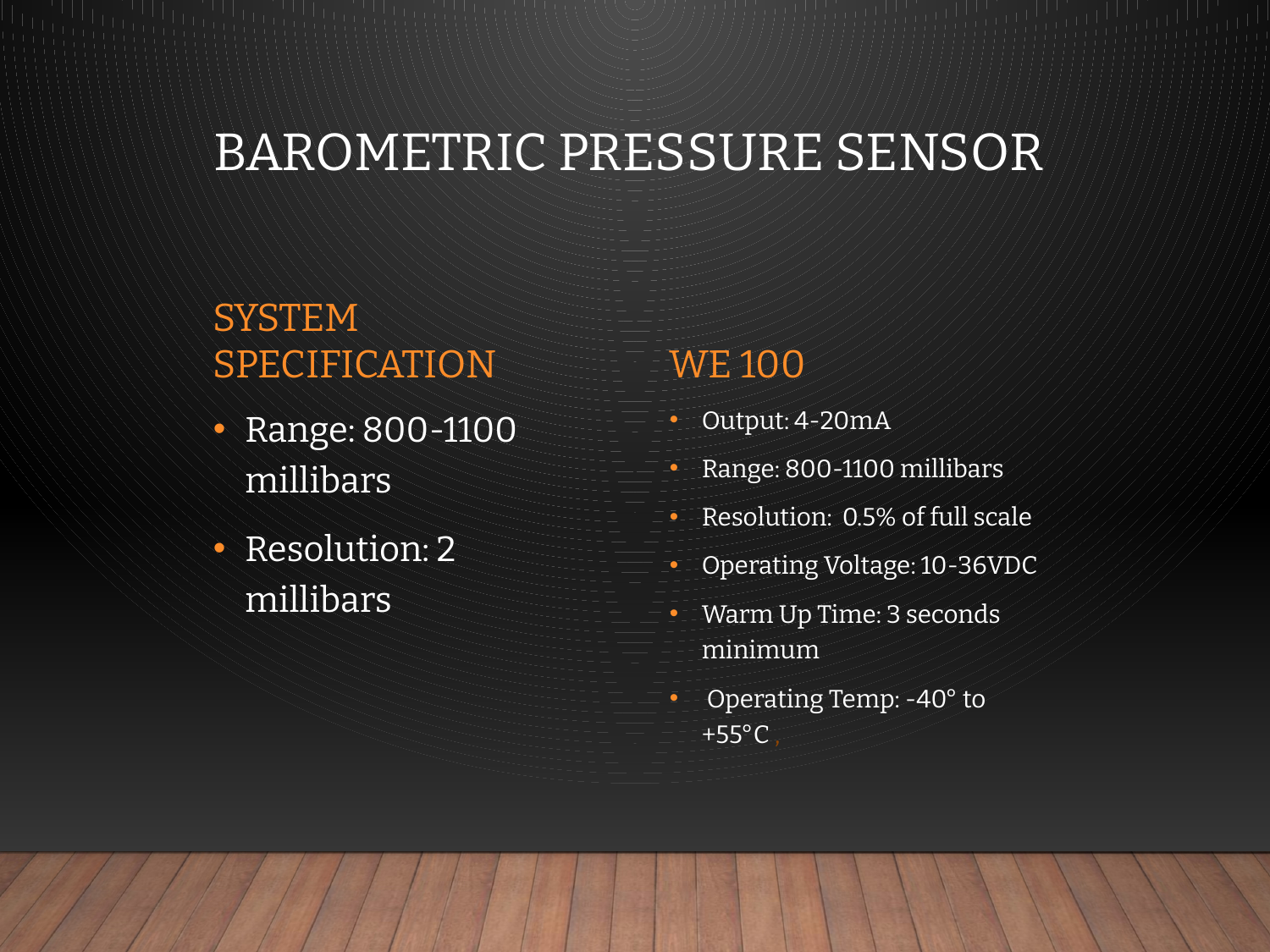

# Barometric Pressure Sensor
System Specification
WE 100
Output: 4-20mA
Range: 800-1100 millibars
Resolution:  0.5% of full scale
Operating Voltage: 10-36VDC
Warm Up Time: 3 seconds minimum
 Operating Temp: -40° to +55°C ,
Range: 800-1100 millibars
Resolution: 2 millibars